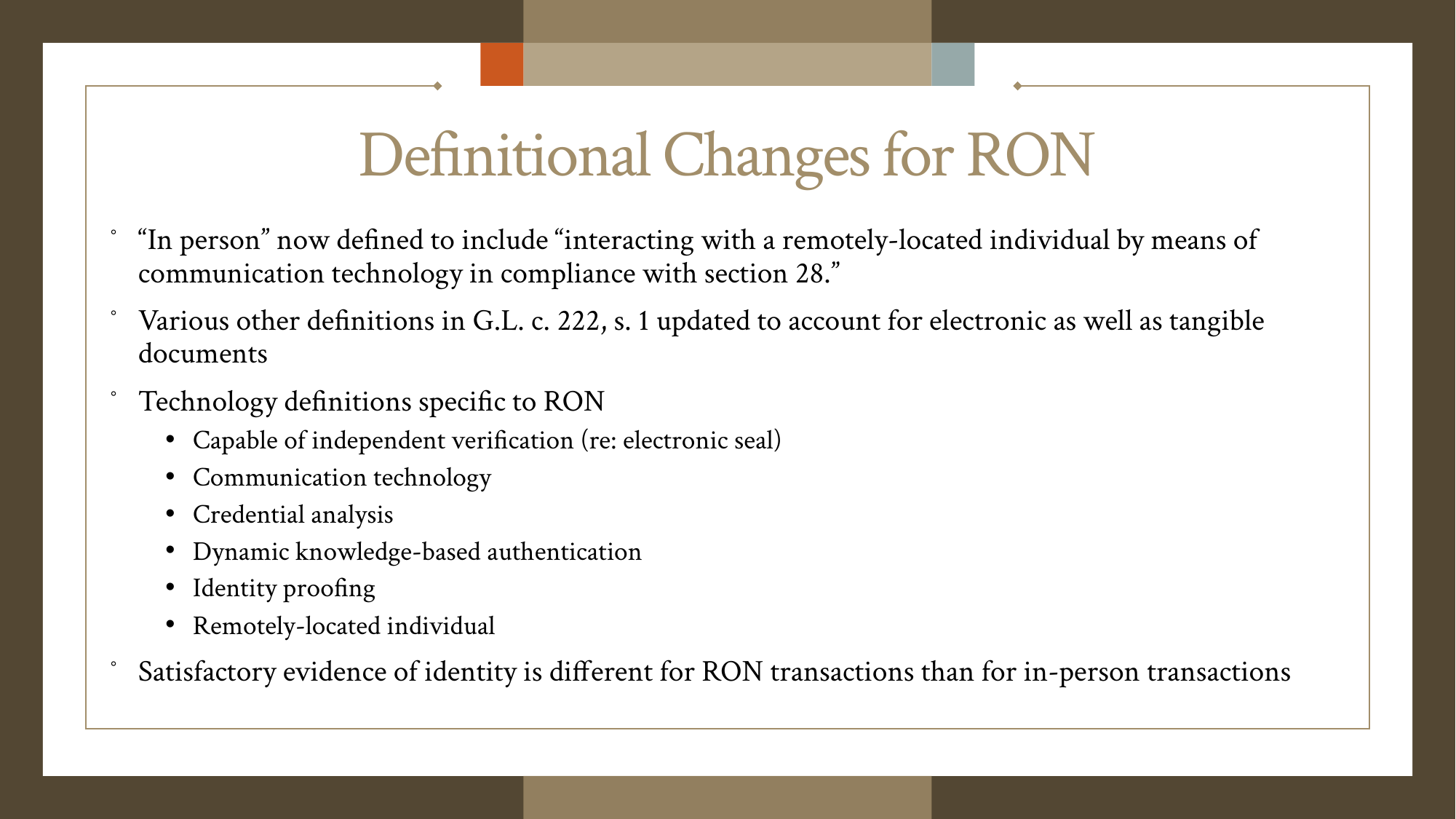

# Definitional Changes for RON
“In person” now defined to include “interacting with a remotely-located individual by means of communication technology in compliance with section 28.”
Various other definitions in G.L. c. 222, s. 1 updated to account for electronic as well as tangible documents
Technology definitions specific to RON
Capable of independent verification (re: electronic seal)
Communication technology
Credential analysis
Dynamic knowledge-based authentication
Identity proofing
Remotely-located individual
Satisfactory evidence of identity is different for RON transactions than for in-person transactions